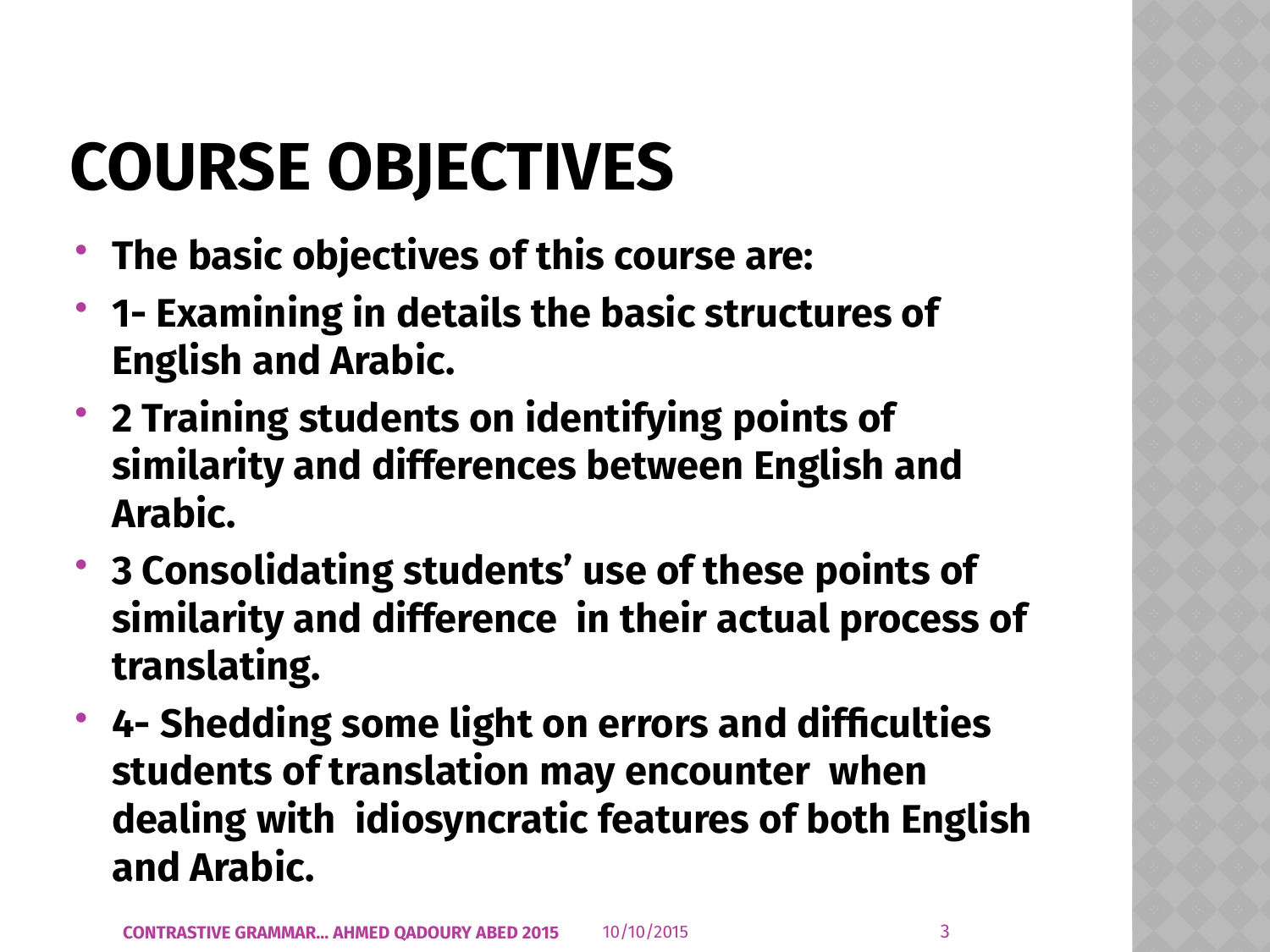

# COURSE OBJECTIVES
The basic objectives of this course are:
1- Examining in details the basic structures of English and Arabic.
2 Training students on identifying points of similarity and differences between English and Arabic.
3 Consolidating students’ use of these points of similarity and difference  in their actual process of  translating.
4- Shedding some light on errors and difficulties students of translation may encounter  when dealing with  idiosyncratic features of both English and Arabic.

3
CONTRASTIVE GRAMMAR... AHMED QADOURY ABED 2015
10/10/2015